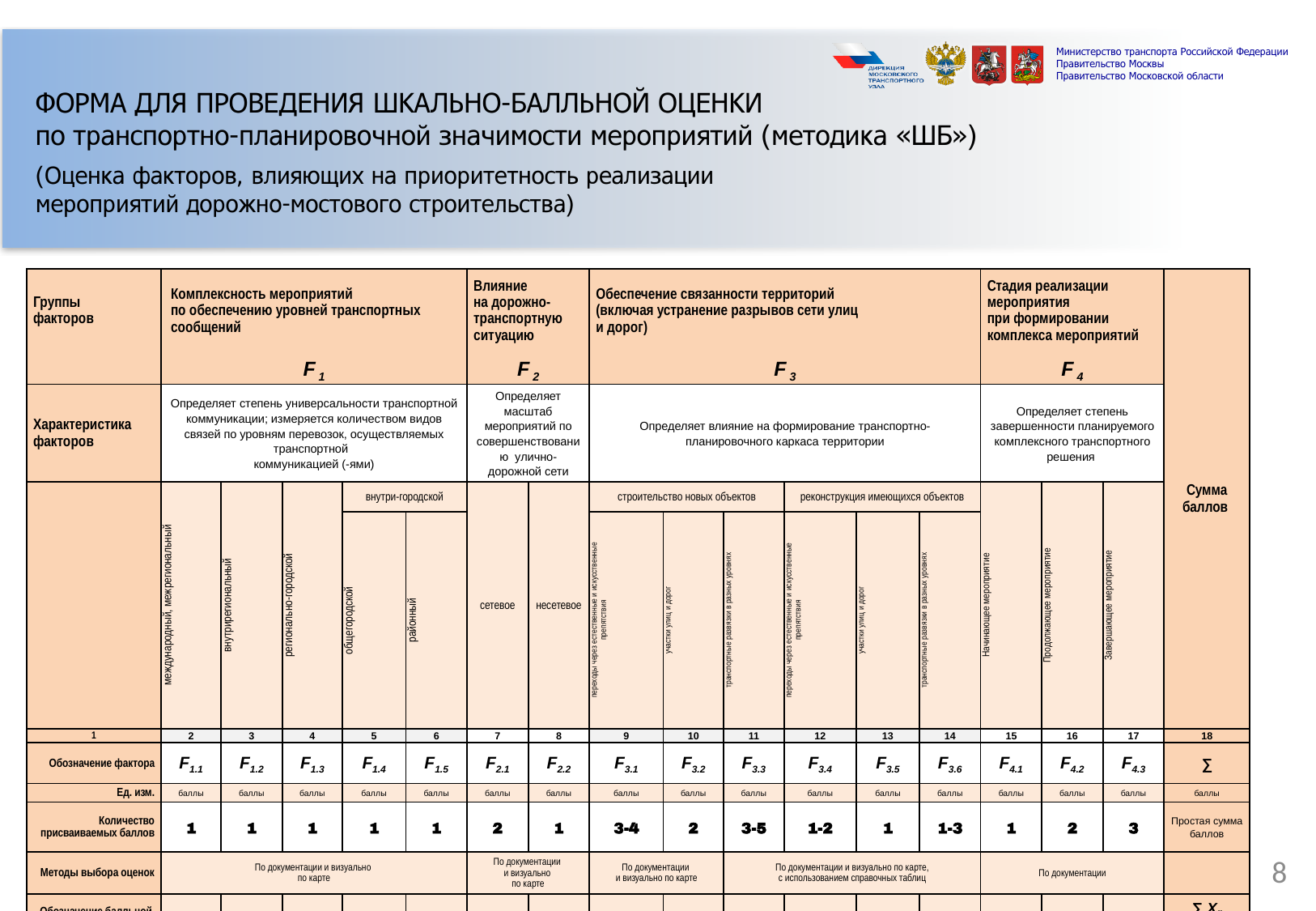

ФОРМА ДЛЯ ПРОВЕДЕНИЯ ШКАЛЬНО-БАЛЛЬНОЙ ОЦЕНКИ
по транспортно-планировочной значимости мероприятий (методика «ШБ»)
(Оценка факторов, влияющих на приоритетность реализации
мероприятий дорожно-мостового строительства)
| Группы факторов | Комплексность мероприятий по обеспечению уровней транспортных сообщений |  |  |  |  | Влияние на дорожно-транспортную ситуацию |  | Обеспечение связанности территорий (включая устранение разрывов сети улиц и дорог) |  |  |  |  |  | Стадия реализации мероприятия при формировании комплекса мероприятий |  |  | Сумма баллов |
| --- | --- | --- | --- | --- | --- | --- | --- | --- | --- | --- | --- | --- | --- | --- | --- | --- | --- |
|  | F 1 |  |  |  |  | F 2 |  | F 3 |  |  |  |  |  | F 4 |  |  |  |
| Характеристика факторов | Определяет степень универсальности транспортной коммуникации; измеряется количеством видов связей по уровням перевозок, осуществляемых транспортной коммуникацией (-ями) |  |  |  |  | Определяет масштаб мероприятий по совершенствованию улично-дорожной сети |  | Определяет влияние на формирование транспортно-планировочного каркаса территории |  |  |  |  |  | Определяет степень завершенности планируемого комплексного транспортного решения |  |  |  |
|  | международный, межрегиональный | внутрирегиональный | регионально-городской | внутри-городской |  | сетевое | несетевое | строительство новых объектов |  |  | реконструкция имеющихся объектов |  |  | Начинающее мероприятие | Продолжающее мероприятие | Завершающее мероприятие |  |
|  |  |  |  | общегородской | районный |  |  | переходы через естественные и искусственные препятствия | участки улиц и дорог | транспортные развязки в разных уровнях | переходы через естественные и искусственные препятствия | участки улиц и дорог | транспортные развязки в разных уровнях |  |  |  |  |
| 1 | 2 | 3 | 4 | 5 | 6 | 7 | 8 | 9 | 10 | 11 | 12 | 13 | 14 | 15 | 16 | 17 | 18 |
| Обозначение фактора | F1.1 | F1.2 | F1.3 | F1.4 | F1.5 | F2.1 | F2.2 | F3.1 | F3.2 | F3.3 | F3.4 | F3.5 | F3.6 | F4.1 | F4.2 | F4.3 | ∑ |
| Ед. изм. | баллы | баллы | баллы | баллы | баллы | баллы | баллы | баллы | баллы | баллы | баллы | баллы | баллы | баллы | баллы | баллы | баллы |
| Количество присваиваемых баллов | 1 | 1 | 1 | 1 | 1 | 2 | 1 | 3-4 | 2 | 3-5 | 1-2 | 1 | 1-3 | 1 | 2 | 3 | Простая сумма баллов |
| Методы выбора оценок | По документации и визуально по карте |  |  |  |  | По документации и визуально по карте |  | По документации и визуально по карте |  | По документации и визуально по карте, с использованием справочных таблиц |  |  |  | По документации |  |  |  |
| Обозначение балльной оценки - Xj | X1.1 | X1.2 | X1.3 | X1.4 | X1.5 | X2.1 | X2.2 | X3.1 | X3.2 | X3.3 | X3.4 | X3.5 | X3.6 | X4.1 | X4.2 | X4.3 | ∑ Xij i=1÷4 |
|  |  |  |  |  |  |  |  |  |  |  |  |  |  |  |  |  |  |
|  |  |  |  |  |  |  |  |  |  |  |  |  |  |  |  |  |  |
|  |  |  |  |  |  |  |  |  |  |  |  |  |  |  |  |  |  |
8